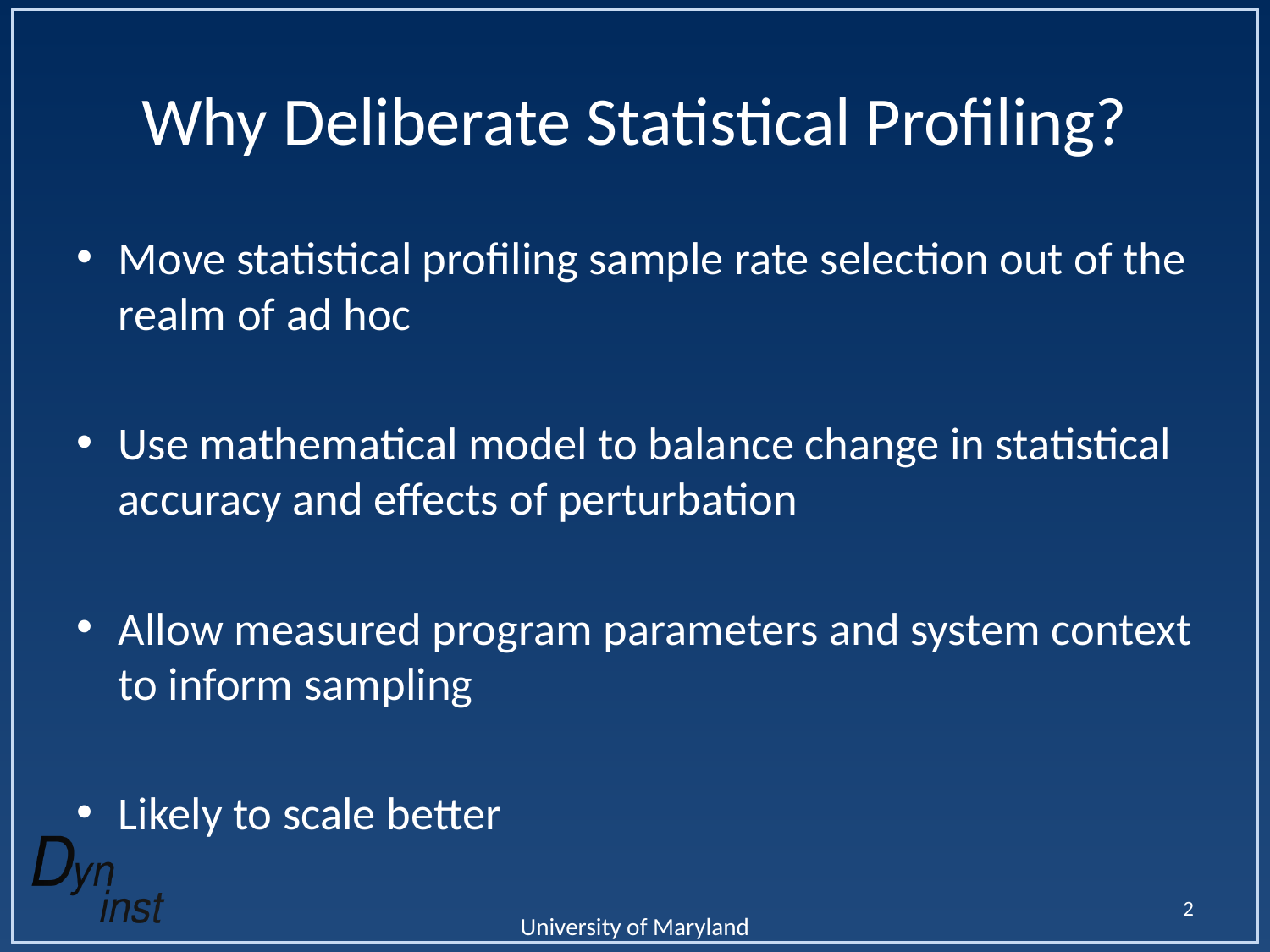

# Why Deliberate Statistical Profiling?
Move statistical profiling sample rate selection out of the realm of ad hoc

Use mathematical model to balance change in statistical accuracy and effects of perturbation

Allow measured program parameters and system context to inform sampling

Likely to scale better
2